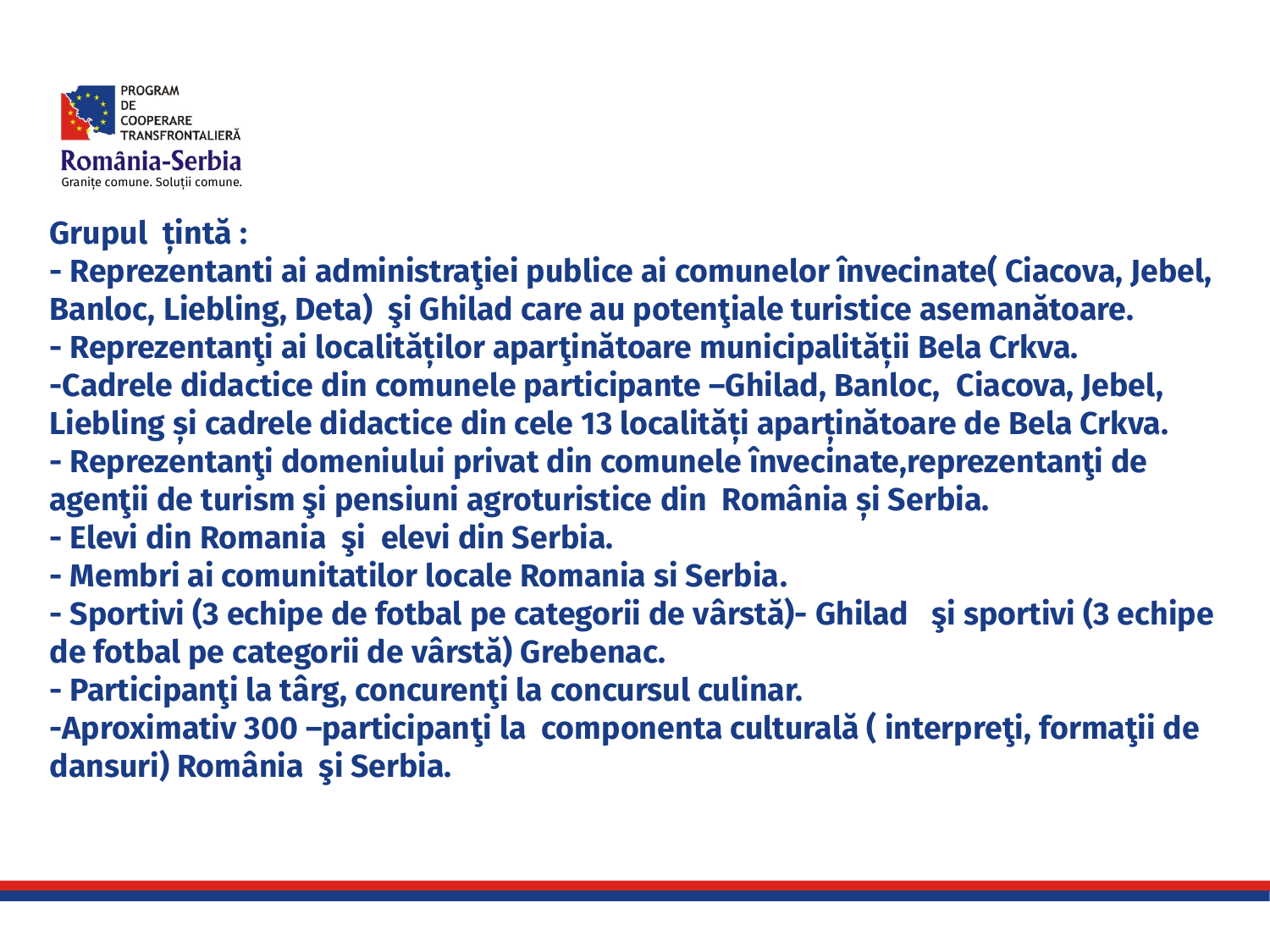

Grupul  ţintă :
- Reprezentanti ai administraţiei publice ai comunelor învecinate( Ciacova, Jebel, Banloc, Liebling, Deta)  şi Ghilad care au potenţiale turistice asemanătoare.
- Reprezentanţi ai localităţilor aparţinătoare municipalităţii Bela Crkva.
-Cadrele didactice din comunele participante –Ghilad, Banloc,  Ciacova, Jebel, Liebling şi cadrele didactice din cele 13 localităţi aparţinătoare de Bela Crkva.
- Reprezentanţi domeniului privat din comunele învecinate,reprezentanţi de agenţii de turism şi pensiuni agroturistice din  România şi Serbia.
- Elevi din Romania  şi  elevi din Serbia.
- Membri ai comunitatilor locale Romania si Serbia.
- Sportivi (3 echipe de fotbal pe categorii de vârstă)- Ghilad   şi sportivi (3 echipe de fotbal pe categorii de vârstă) Grebenac.
- Participanţi la târg, concurenţi la concursul culinar.
-Aproximativ 300 –participanţi la  componenta culturală ( interpreţi, formaţii de dansuri) România  şi Serbia.